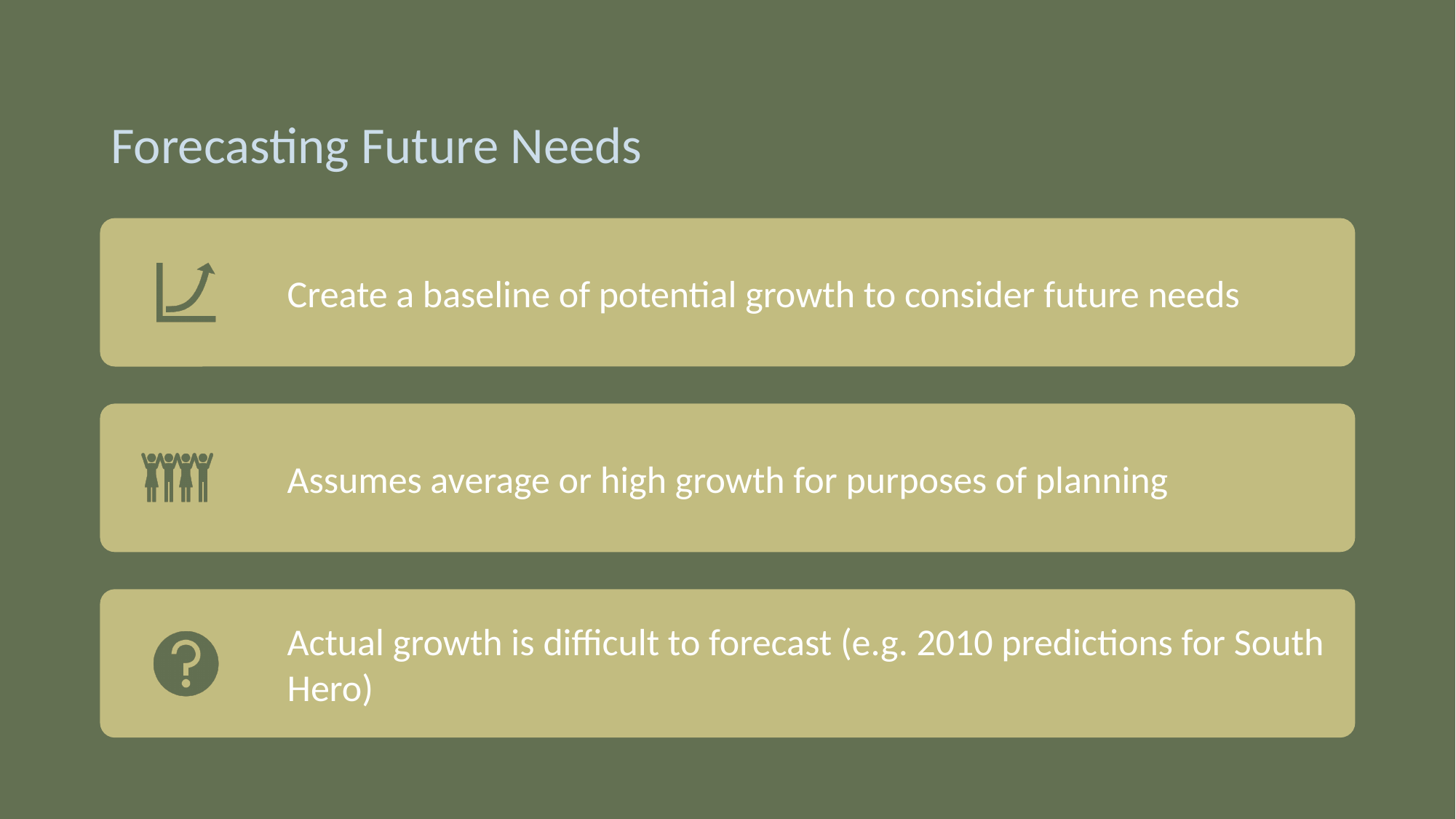

# Forecasting Future Needs
Create a baseline of potential growth to consider future needs
Assumes average or high growth for purposes of planning
Actual growth is difficult to forecast (e.g. 2010 predictions for South Hero)